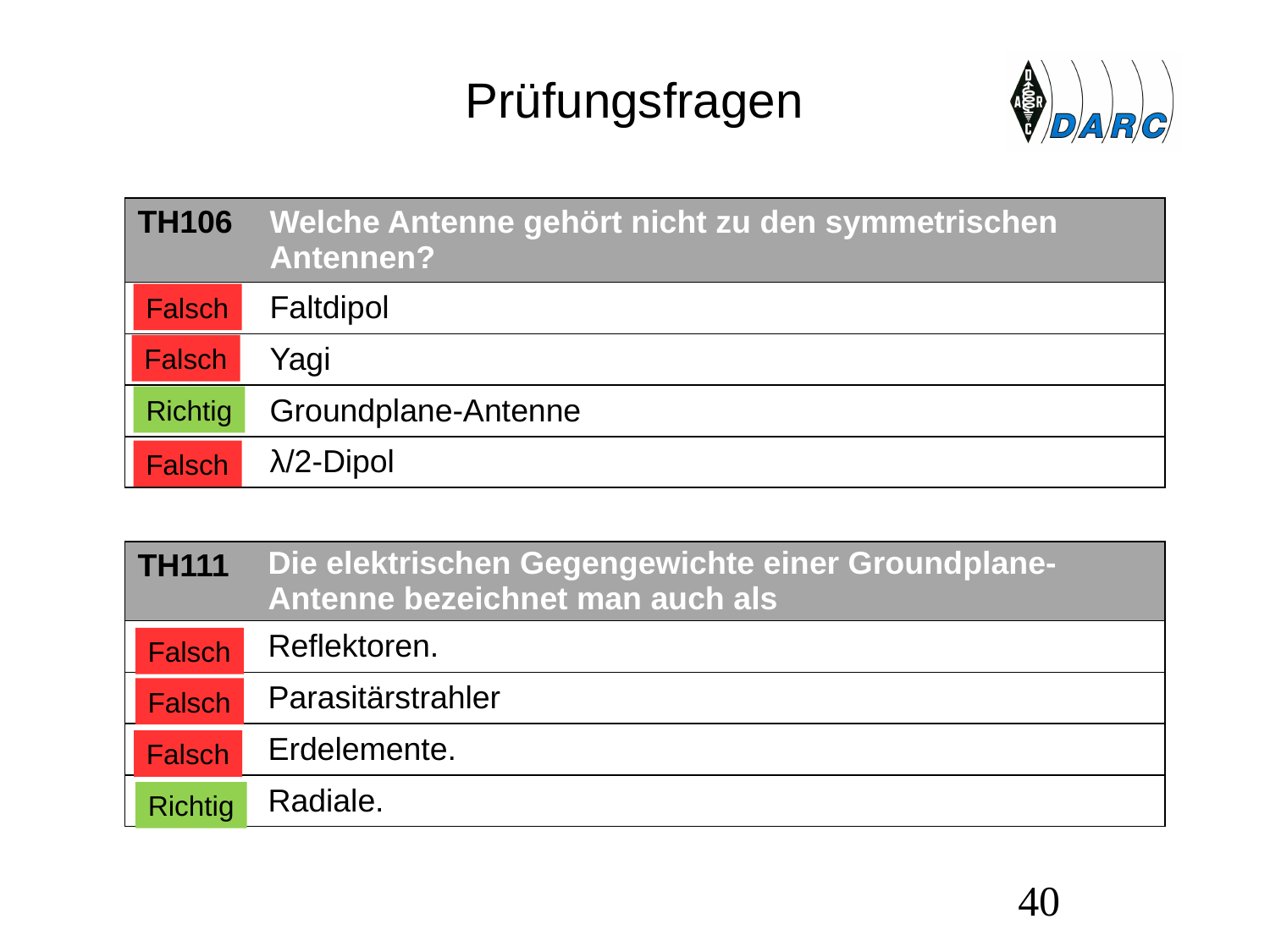

# Prüfungsfragen
| TH106 | Welche Antenne gehört nicht zu den symmetrischen Antennen? |
| --- | --- |
| A | Faltdipol |
| B | Yagi |
| C | Groundplane-Antenne |
| D | λ/2-Dipol |
Falsch

Falsch

Richtig

Falsch

| TH111 | Die elektrischen Gegengewichte einer Groundplane-Antenne bezeichnet man auch als |
| --- | --- |
| A | Reflektoren. |
| B | Parasitärstrahler |
| C | Erdelemente. |
| D | Radiale. |
Falsch

Falsch

Falsch

Richtig

40